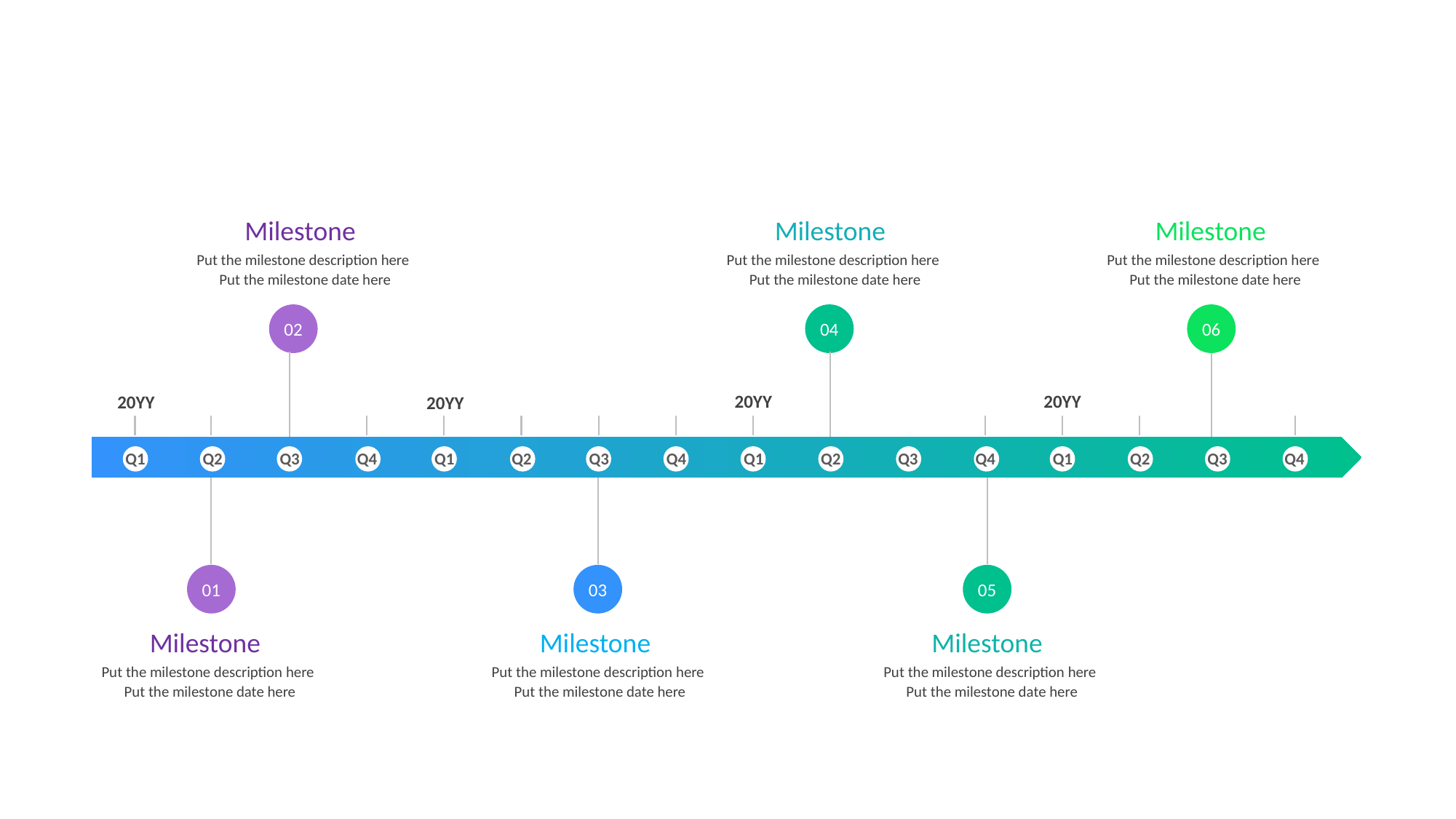

Milestone
Put the milestone description here
Put the milestone date here
Milestone
Put the milestone description here
Put the milestone date here
Milestone
Put the milestone description here
Put the milestone date here
02
04
06
20YY
20YY
20YY
20YY

Q1
Q2
Q3
Q4
Q1
Q2
Q3
Q4
Q1
Q2
Q3
Q4
Q1
Q2
Q3
Q4
01
03
05
Milestone
Put the milestone description here
Put the milestone date here
Milestone
Put the milestone description here
Put the milestone date here
Milestone
Put the milestone description here
Put the milestone date here